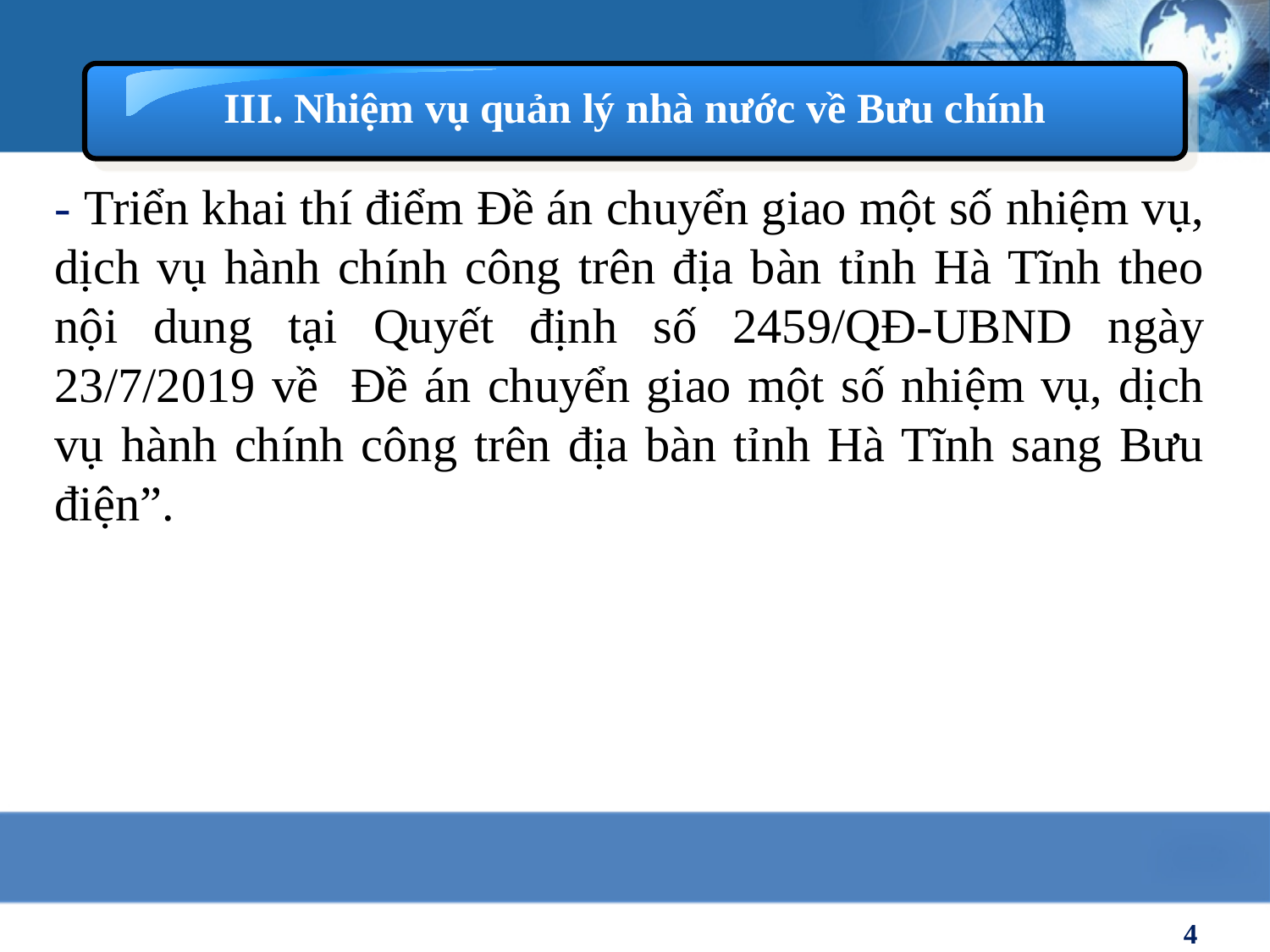

III. Nhiệm vụ quản lý nhà nước về Bưu chính
- Triển khai thí điểm Đề án chuyển giao một số nhiệm vụ, dịch vụ hành chính công trên địa bàn tỉnh Hà Tĩnh theo nội dung tại Quyết định số 2459/QĐ-UBND ngày 23/7/2019 về  Đề án chuyển giao một số nhiệm vụ, dịch vụ hành chính công trên địa bàn tỉnh Hà Tĩnh sang Bưu điện”.
4